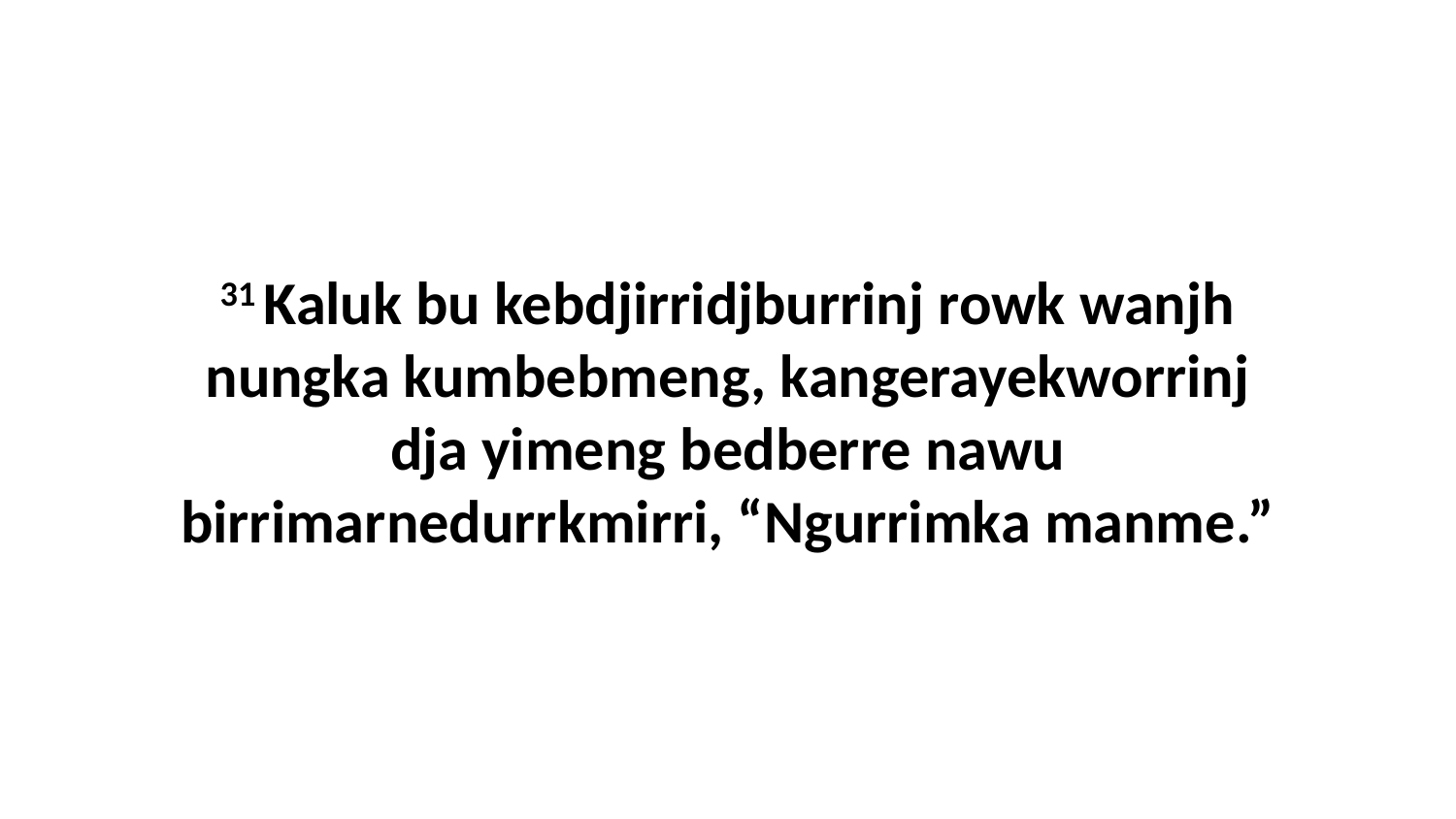

31 Kaluk bu kebdjirridjburrinj rowk wanjh nungka kumbebmeng, kangerayekworrinj dja yimeng bedberre nawu birrimarnedurrkmirri, “Ngurrimka manme.”